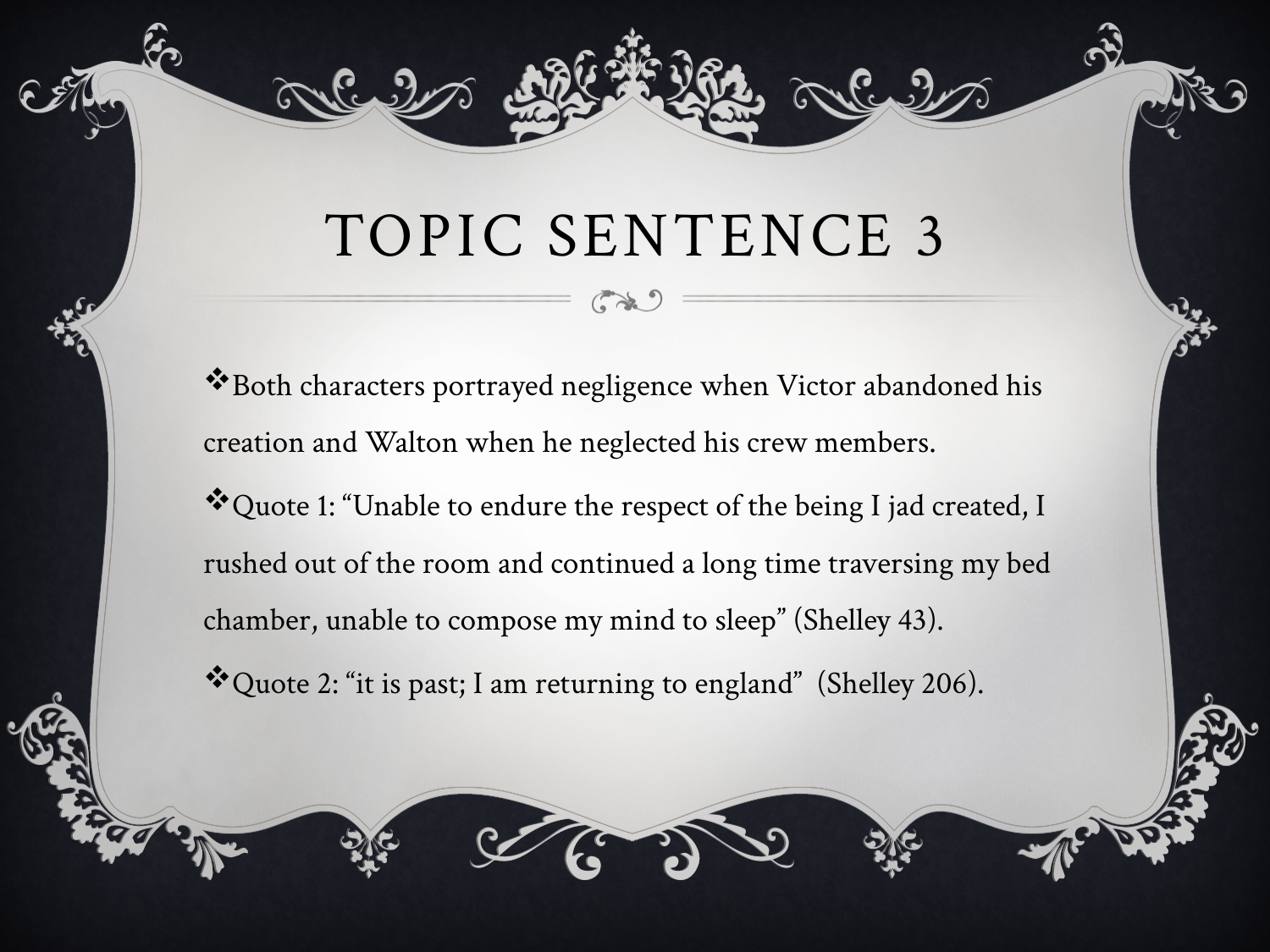

# Topic sentence 3
Both characters portrayed negligence when Victor abandoned his creation and Walton when he neglected his crew members.
Quote 1: “Unable to endure the respect of the being I jad created, I rushed out of the room and continued a long time traversing my bed chamber, unable to compose my mind to sleep” (Shelley 43).
Quote 2: “it is past; I am returning to england”  (Shelley 206).